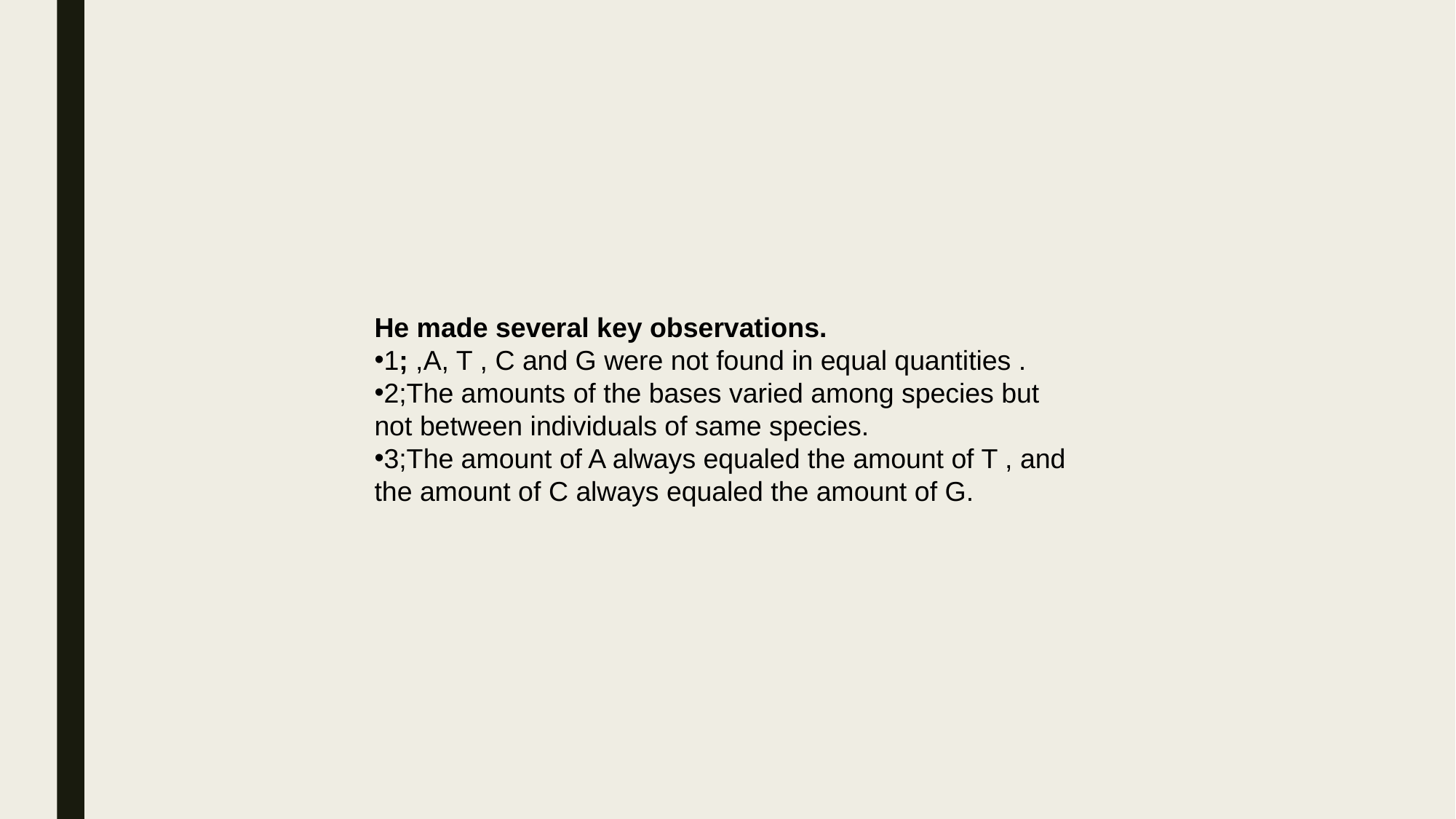

He made several key observations.
1; ,A, T , C and G were not found in equal quantities .
2;The amounts of the bases varied among species but not between individuals of same species.
3;The amount of A always equaled the amount of T , and the amount of C always equaled the amount of G.